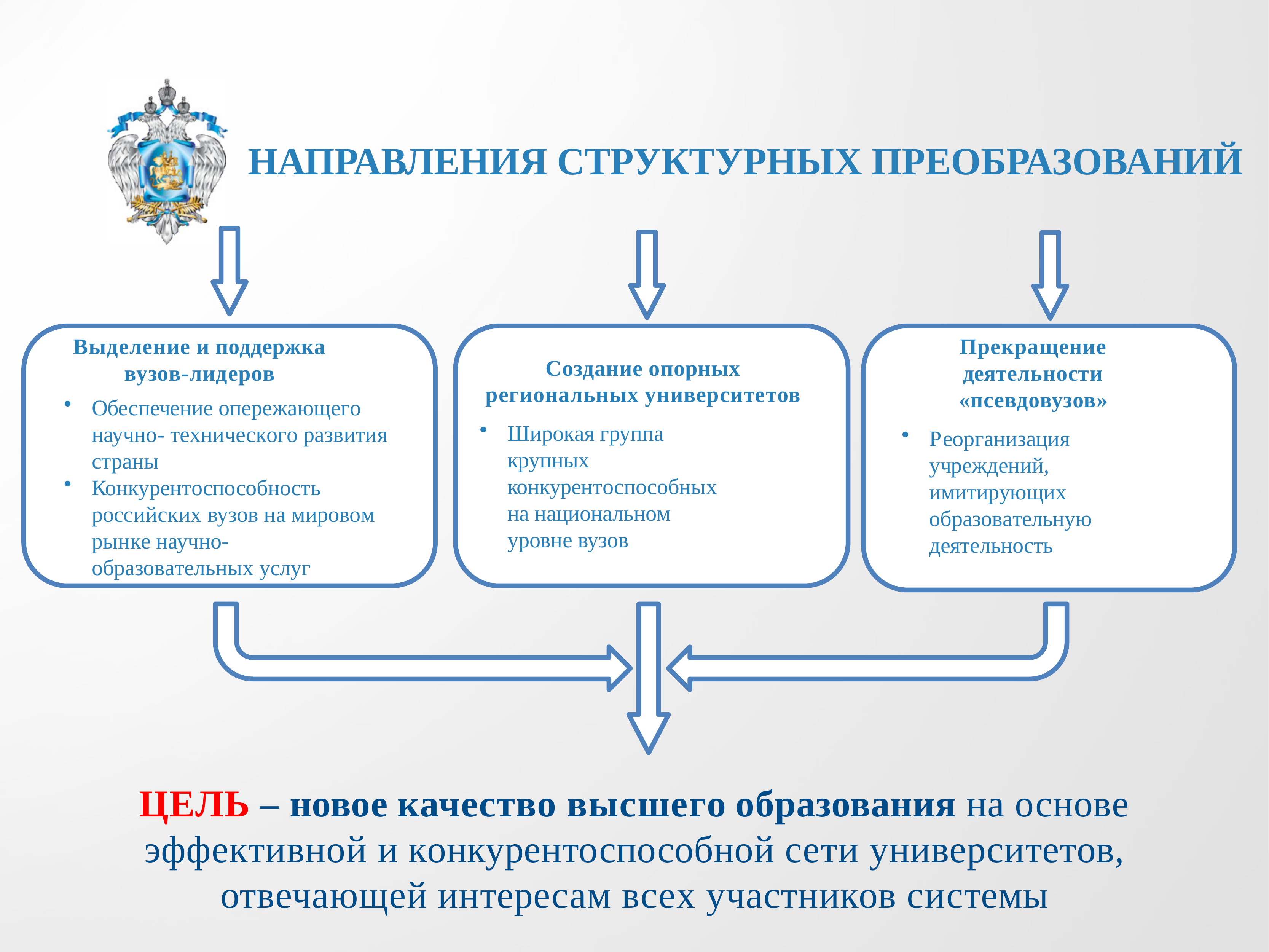

НАПРАВЛЕНИЯ СТРУКТУРНЫХ ПРЕОБРАЗОВАНИЙ

Выделение и поддержка вузов-лидеров
Обеспечение опережающего научно- технического развития страны
Конкурентоспособность российских вузов на мировом рынке научно- образовательных услуг

Прекращение деятельности «псевдовузов»
Реорганизация учреждений, имитирующих образовательную деятельность

Создание опорных региональных университетов
Широкая группа крупных конкурентоспособных
на национальном уровне вузов

ЦЕЛЬ – новое качество высшего образования на основе эффективной и конкурентоспособной сети университетов, отвечающей интересам всех участников системы